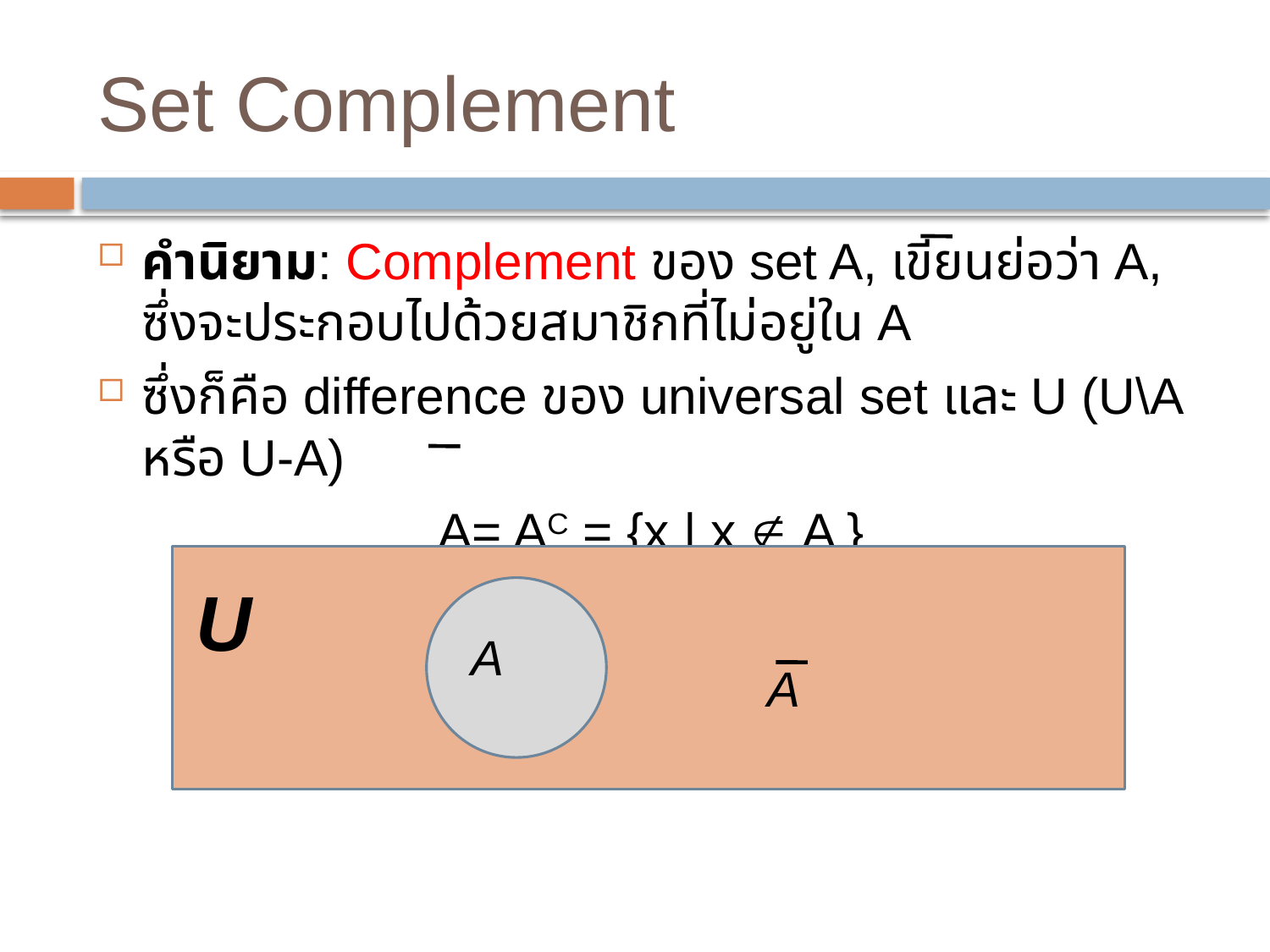

# Set Complement
คำนิยาม: Complement ของ set A, เขียนย่อว่า A, ซึ่งจะประกอบไปด้วยสมาชิกที่ไม่อยู่ใน A
ซึ่งก็คือ difference ของ universal set และ U (U\A หรือ U-A)
A= AC = {x | x ∉ A }

U

A
A